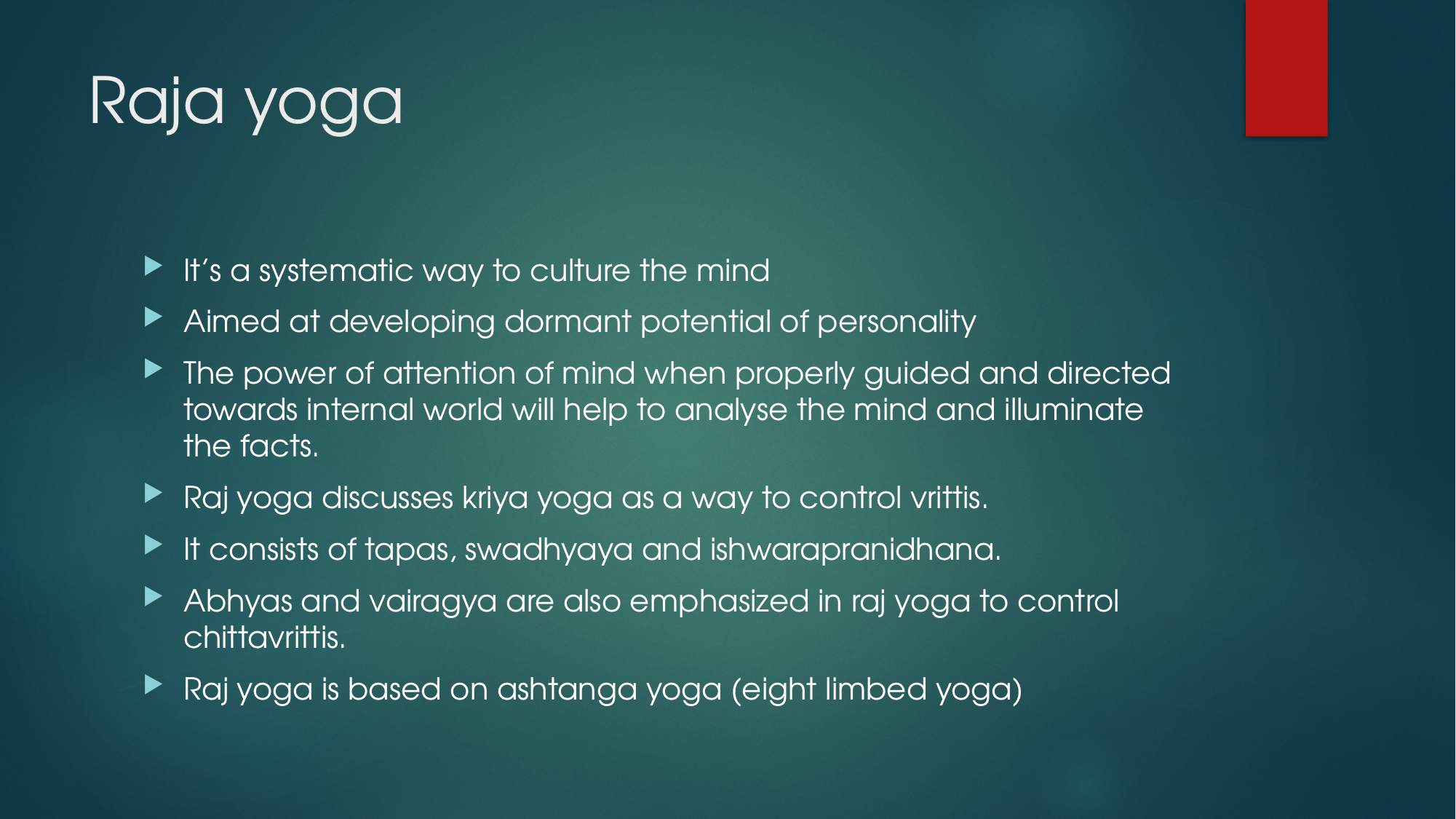

# Raja yoga
It’s a systematic way to culture the mind
Aimed at developing dormant potential of personality
The power of attention of mind when properly guided and directed towards internal world will help to analyse the mind and illuminate the facts.
Raj yoga discusses kriya yoga as a way to control vrittis.
It consists of tapas, swadhyaya and ishwarapranidhana.
Abhyas and vairagya are also emphasized in raj yoga to control chittavrittis.
Raj yoga is based on ashtanga yoga (eight limbed yoga)